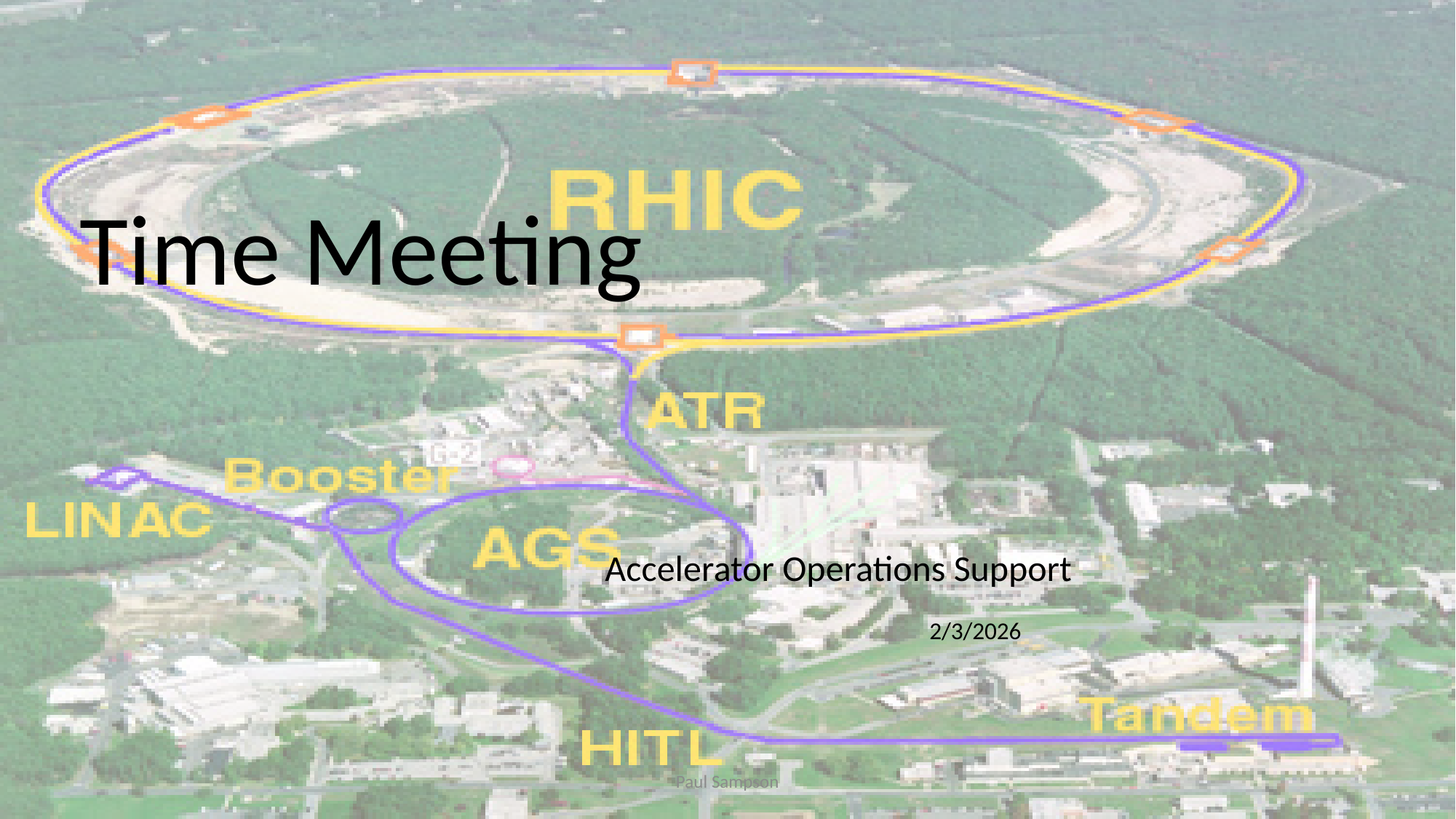

# Time Meeting
Accelerator Operations Support
2/3/2026
Paul Sampson